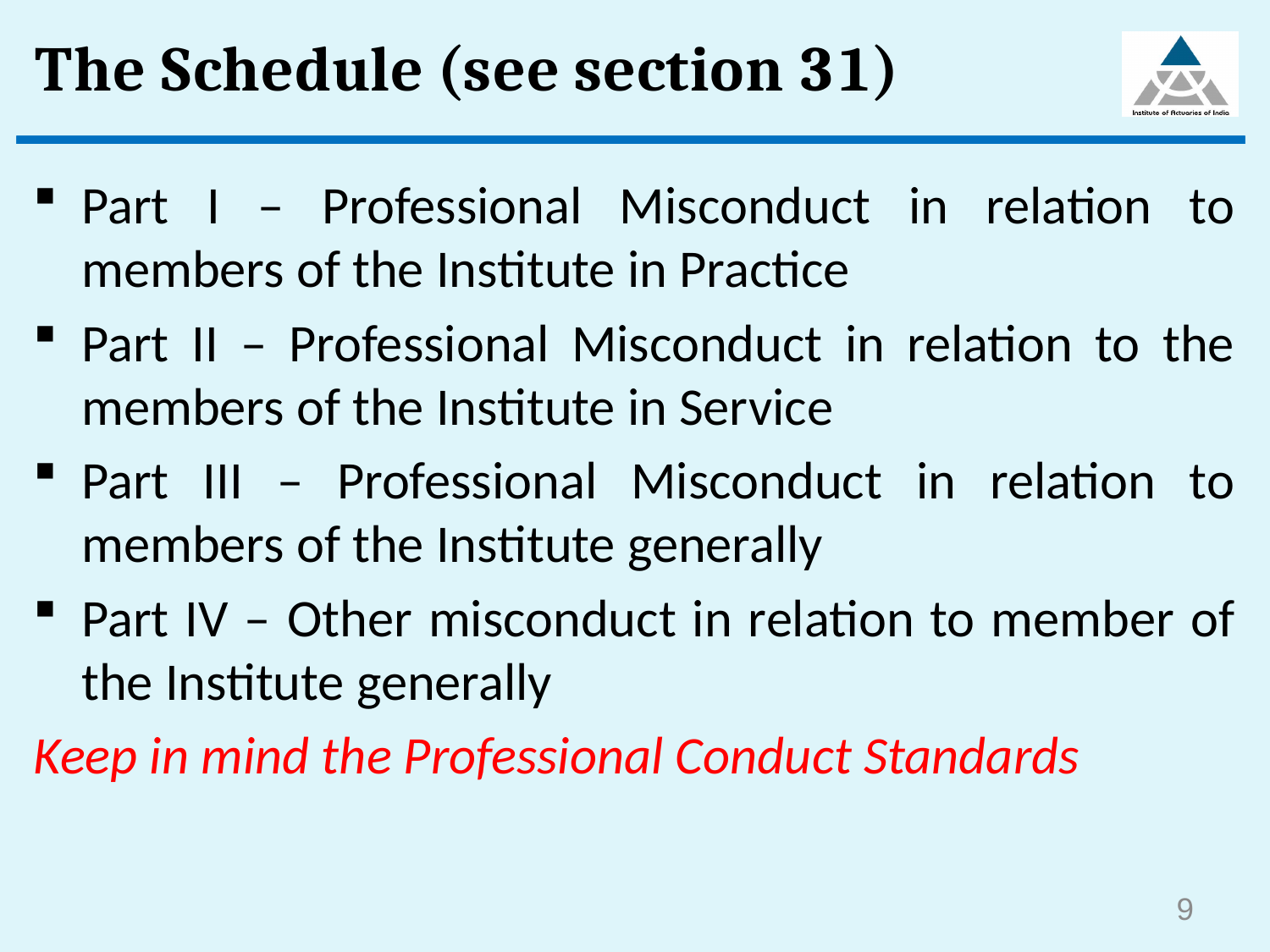

# The Schedule (see section 31)
Part I – Professional Misconduct in relation to members of the Institute in Practice
Part II – Professional Misconduct in relation to the members of the Institute in Service
Part III – Professional Misconduct in relation to members of the Institute generally
Part IV – Other misconduct in relation to member of the Institute generally
Keep in mind the Professional Conduct Standards

9